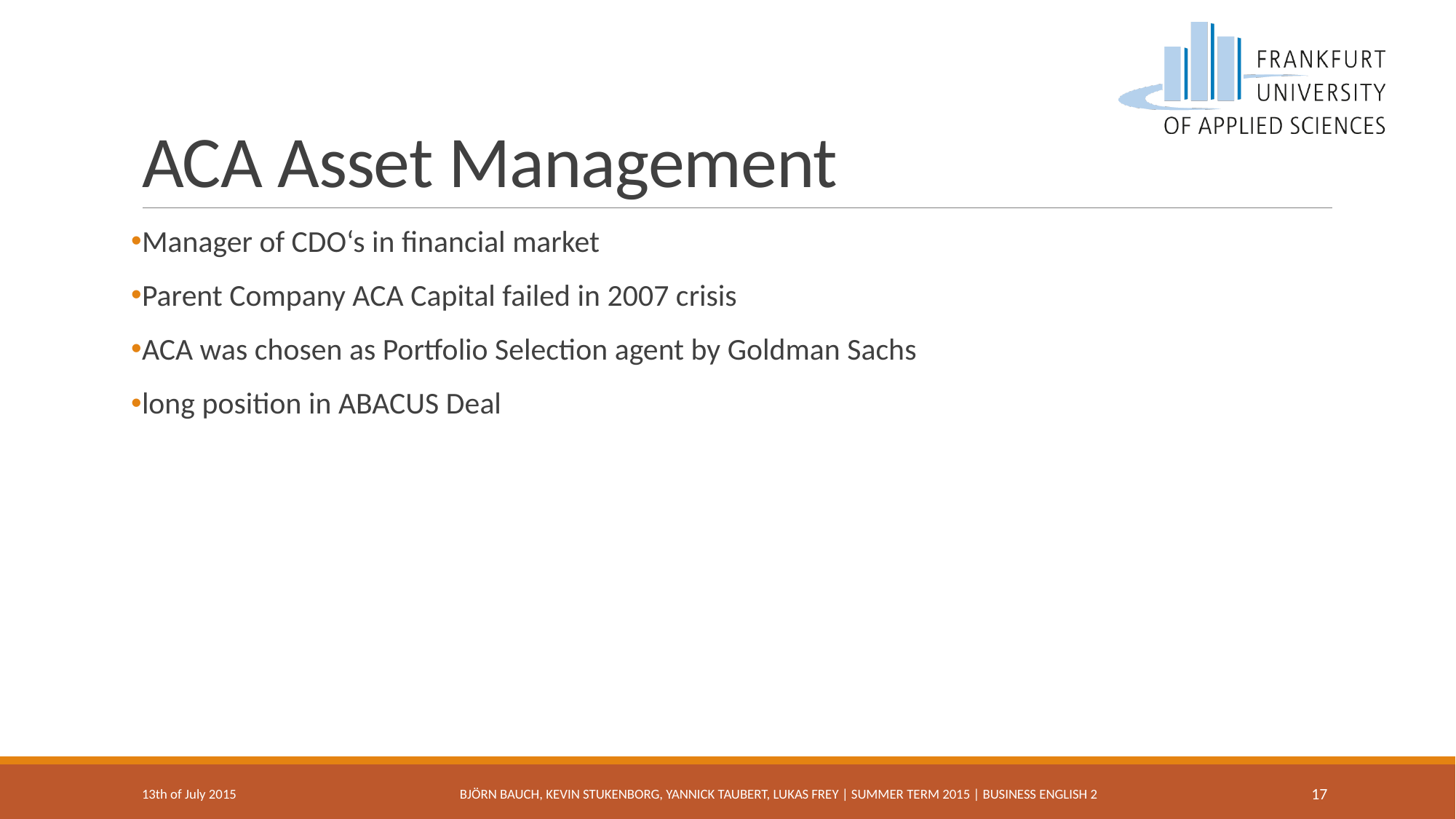

# ACA Asset Management
Manager of CDO‘s in financial market
Parent Company ACA Capital failed in 2007 crisis
ACA was chosen as Portfolio Selection agent by Goldman Sachs
long position in ABACUS Deal
13th of July 2015
Björn Bauch, Kevin Stukenborg, Yannick Taubert, Lukas Frey | Summer Term 2015 | Business english 2
17